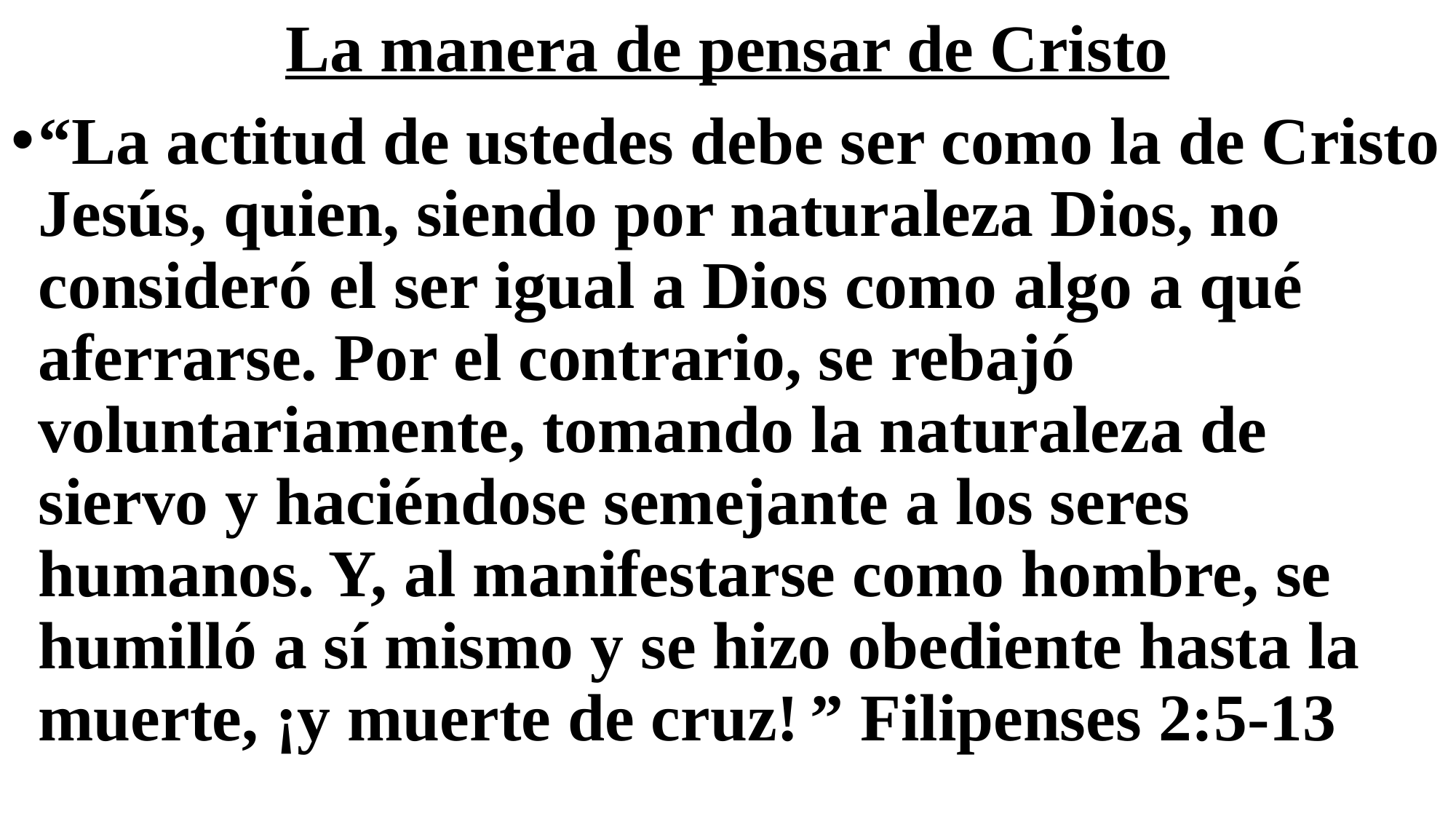

# La manera de pensar de Cristo
“La actitud de ustedes debe ser como la de Cristo Jesús, quien, siendo por naturaleza Dios, no consideró el ser igual a Dios como algo a qué aferrarse. Por el contrario, se rebajó voluntariamente, tomando la naturaleza de siervo y haciéndose semejante a los seres humanos. Y, al manifestarse como hombre, se humilló a sí mismo y se hizo obediente hasta la muerte, ¡y muerte de cruz! ” Filipenses 2:5-13